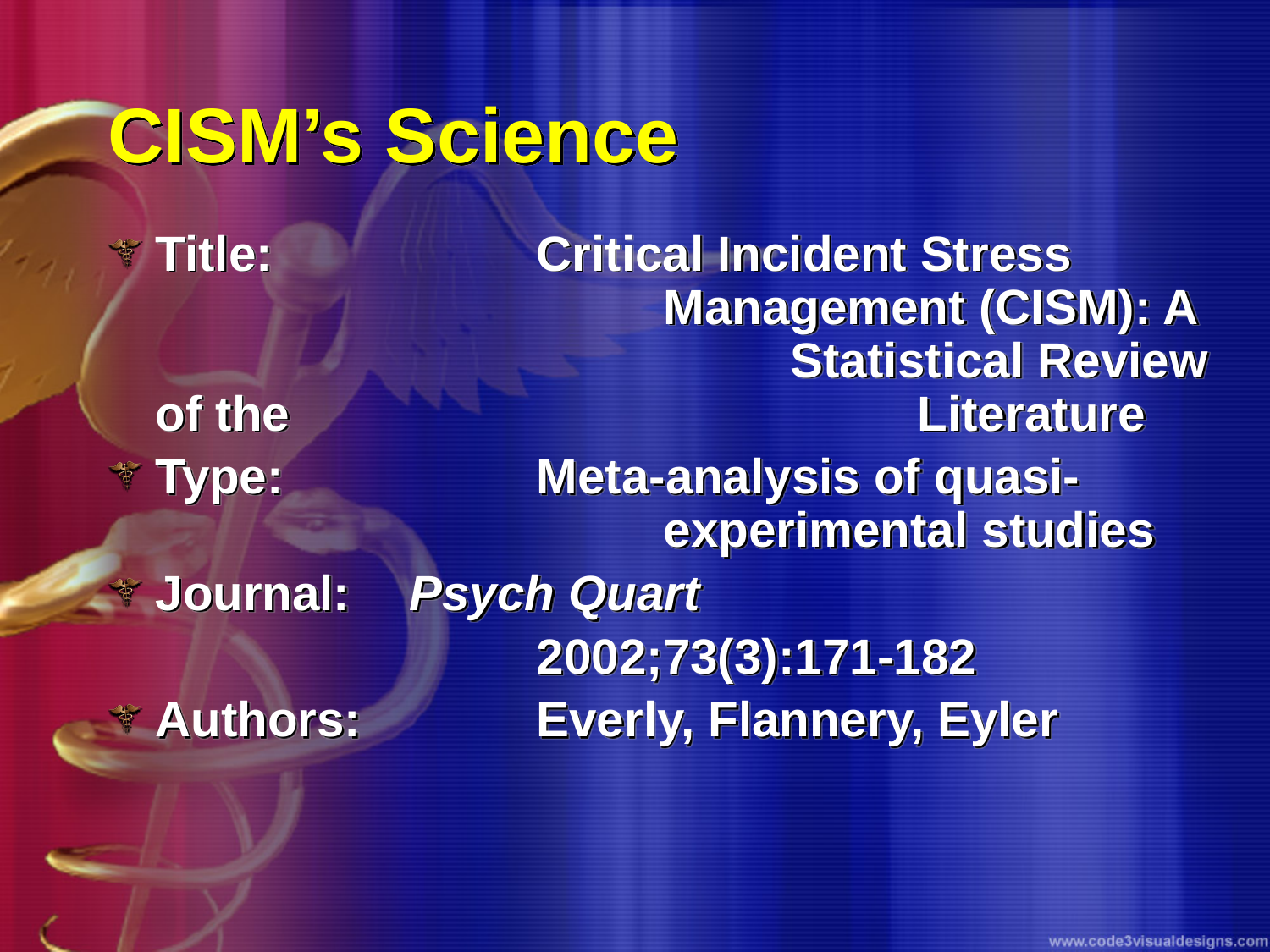

# CISM’s Science
Title: 		Critical Incident Stress 					Management (CISM): A 					Statistical Review of the 					Literature
Type:		Meta-analysis of quasi-					experimental studies
Journal: 	Psych Quart
				2002;73(3):171-182
Authors:		Everly, Flannery, Eyler